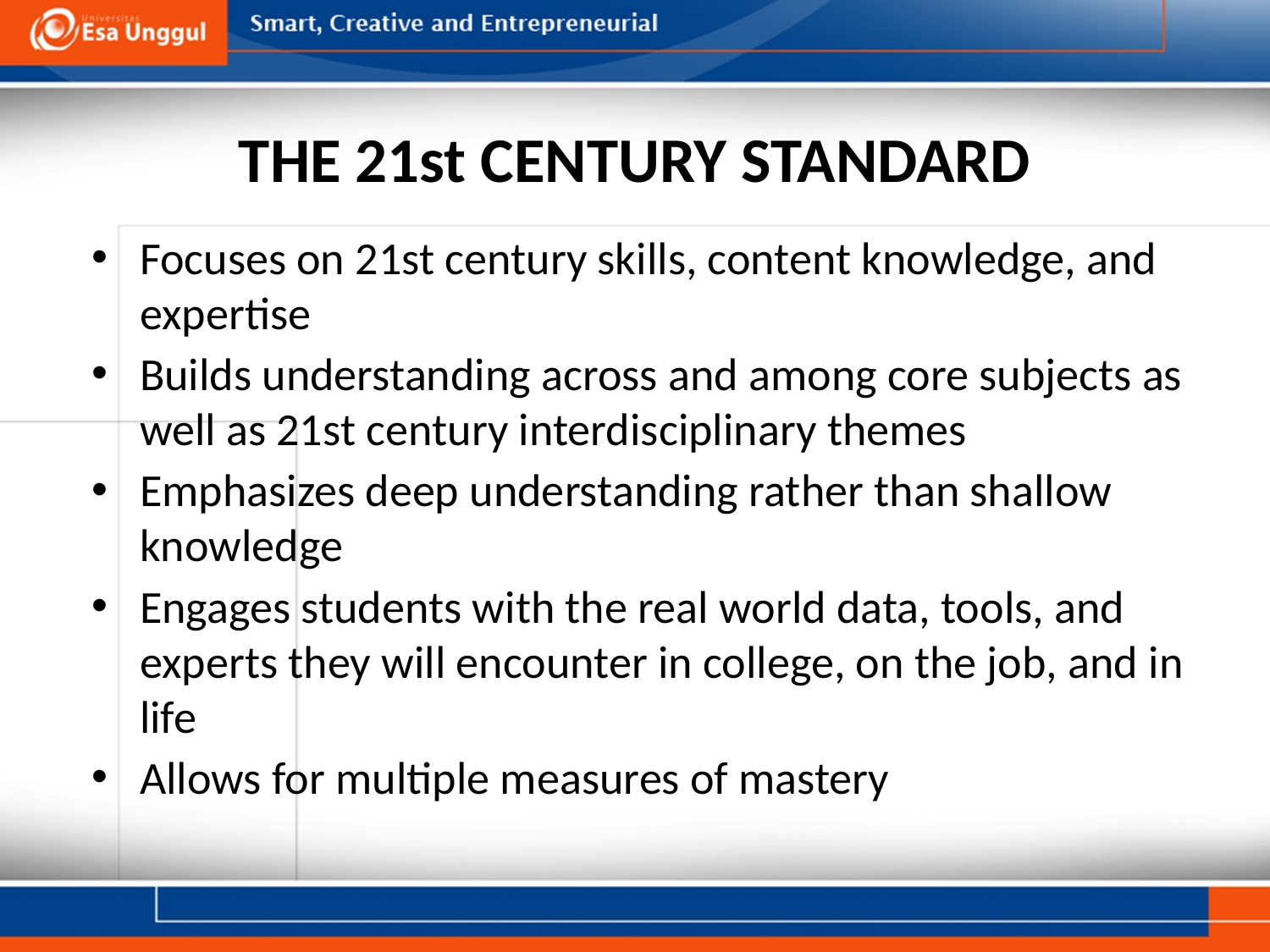

# THE 21st CENTURY STANDARD
Focuses on 21st century skills, content knowledge, and expertise
Builds understanding across and among core subjects as well as 21st century interdisciplinary themes
Emphasizes deep understanding rather than shallow knowledge
Engages students with the real world data, tools, and experts they will encounter in college, on the job, and in life
Allows for multiple measures of mastery